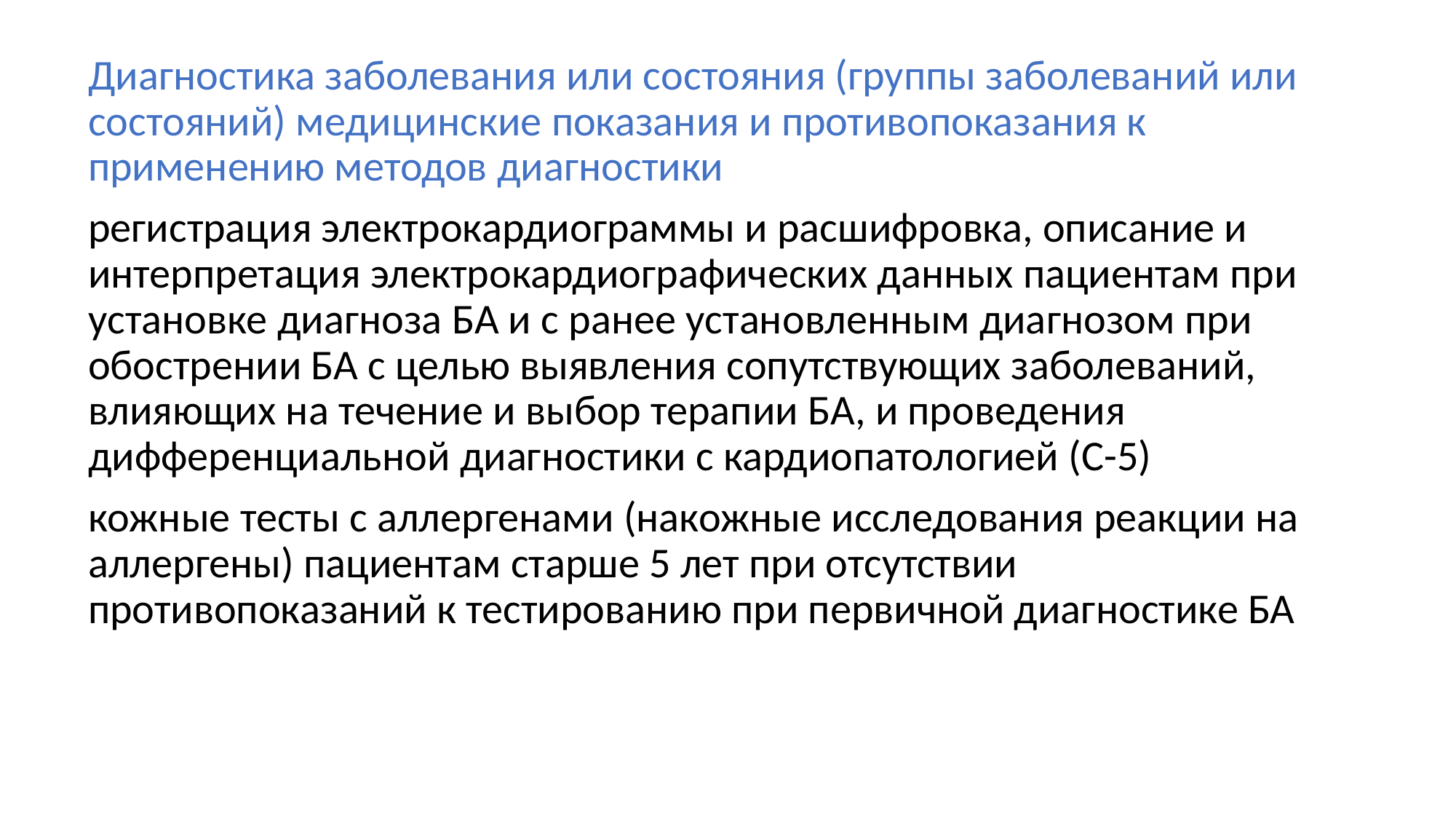

Диагностика заболевания или состояния (группы заболеваний или состояний) медицинские показания и противопоказания к применению методов диагностики
регистрация электрокардиограммы и расшифровка, описание и интерпретация электрокардиографических данных пациентам при установке диагноза БА и с ранее установленным диагнозом при обострении БА с целью выявления сопутствующих заболеваний, влияющих на течение и выбор терапии БА, и проведения дифференциальной диагностики с кардиопатологией (С-5)
кожные тесты с аллергенами (накожные исследования реакции на аллергены) пациентам старше 5 лет при отсутствии противопоказаний к тестированию при первичной диагностике БА